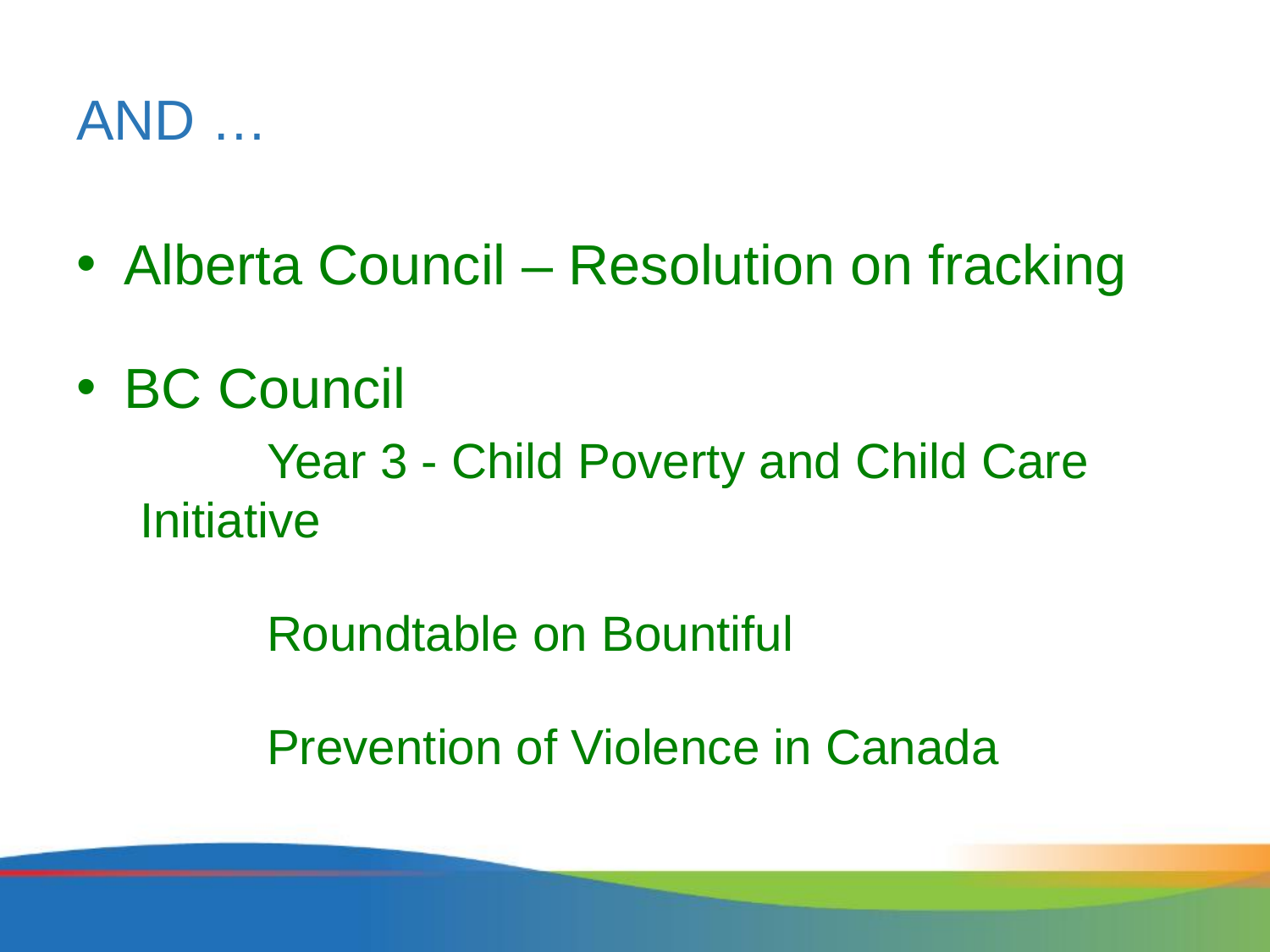

# AND …
Alberta Council – Resolution on fracking

BC Council
	Year 3 - Child Poverty and Child Care 	Initiative

	Roundtable on Bountiful

	Prevention of Violence in Canada